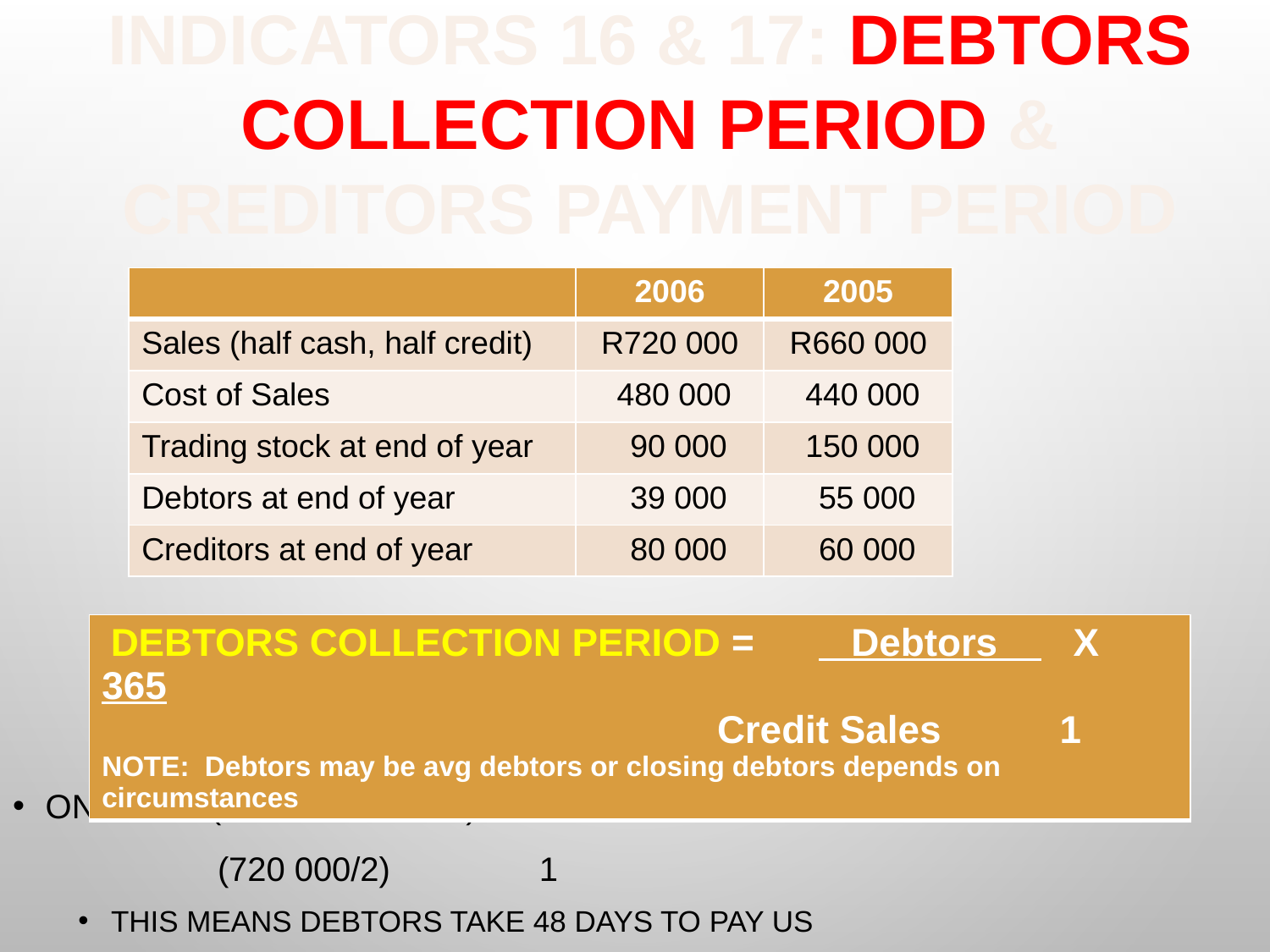

# INDICATORs 16 & 17: debtors collection period & creditors payment period
|  | 2006 | 2005 |
| --- | --- | --- |
| Sales (half cash, half credit) | R720 000 | R660 000 |
| Cost of Sales | 480 000 | 440 000 |
| Trading stock at end of year | 90 000 | 150 000 |
| Debtors at end of year | 39 000 | 55 000 |
| Creditors at end of year | 80 000 | 60 000 |

On avg:   (39 000 + 55 000)/2   x  365   =  47.6  = 48 days
                      (720 000/2)                1
This means debtors take 48 days to pay us
| DEBTORS COLLECTION PERIOD = Debtors X 365 Credit Sales 1 NOTE: Debtors may be avg debtors or closing debtors depends on circumstances |
| --- |